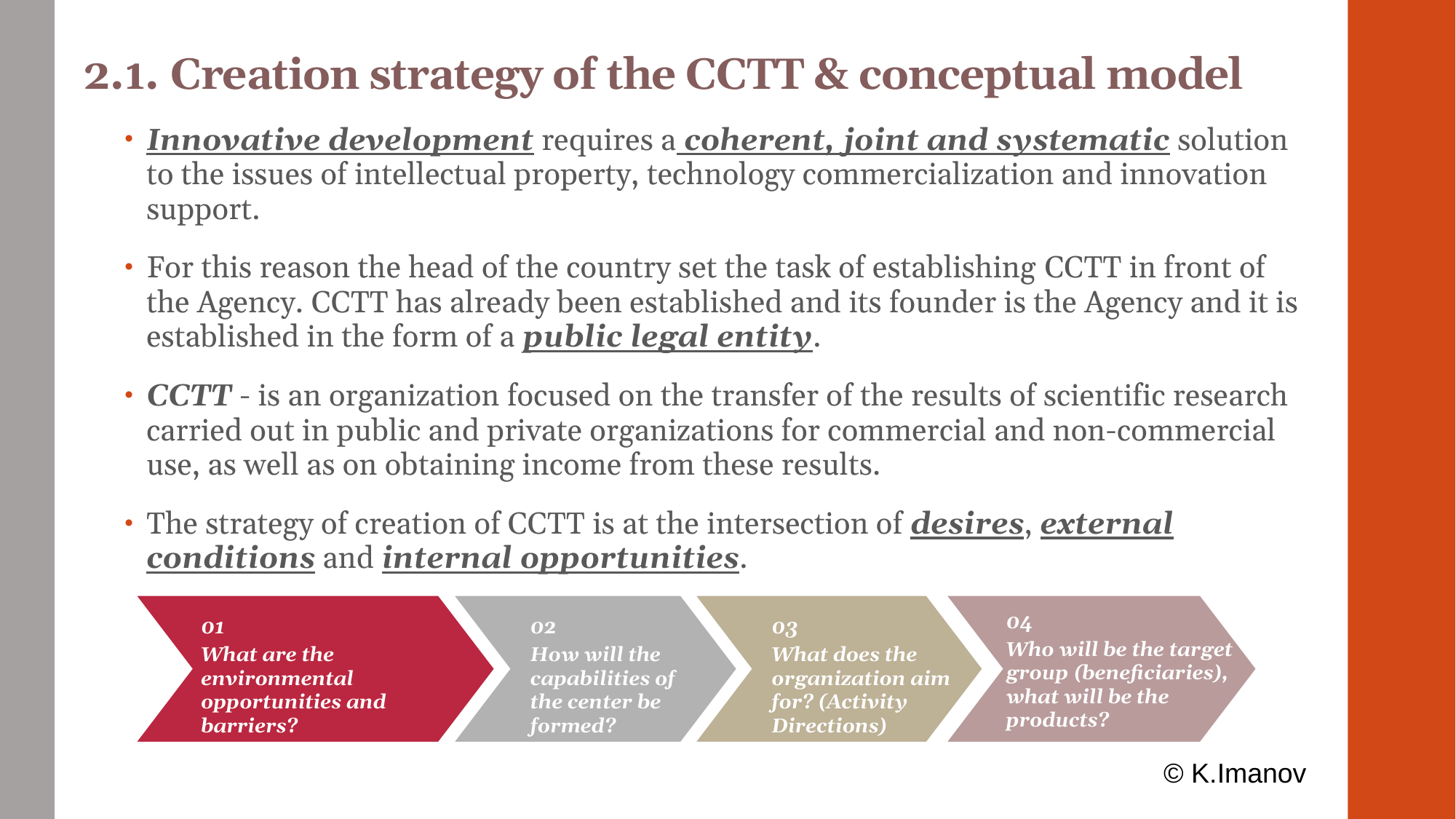

# 2.1. Creation strategy of the CCTT & conceptual model
Innovative development requires a coherent, joint and systematic solution to the issues of intellectual property, technology commercialization and innovation support.
For this reason the head of the country set the task of establishing CCTT in front of the Agency. CCTT has already been established and its founder is the Agency and it is established in the form of a public legal entity.
CCTT - is an organization focused on the transfer of the results of scientific research carried out in public and private organizations for commercial and non-commercial use, as well as on obtaining income from these results.
The strategy of creation of CCTT is at the intersection of desires, external conditions and internal opportunities.

04
Who will be the target group (beneficiaries), what will be the products?
01
What are the environmental opportunities and barriers?
02
How will the capabilities of the center be formed?
03
What does the organization aim for? (Activity Directions)
4
© K.Imanov